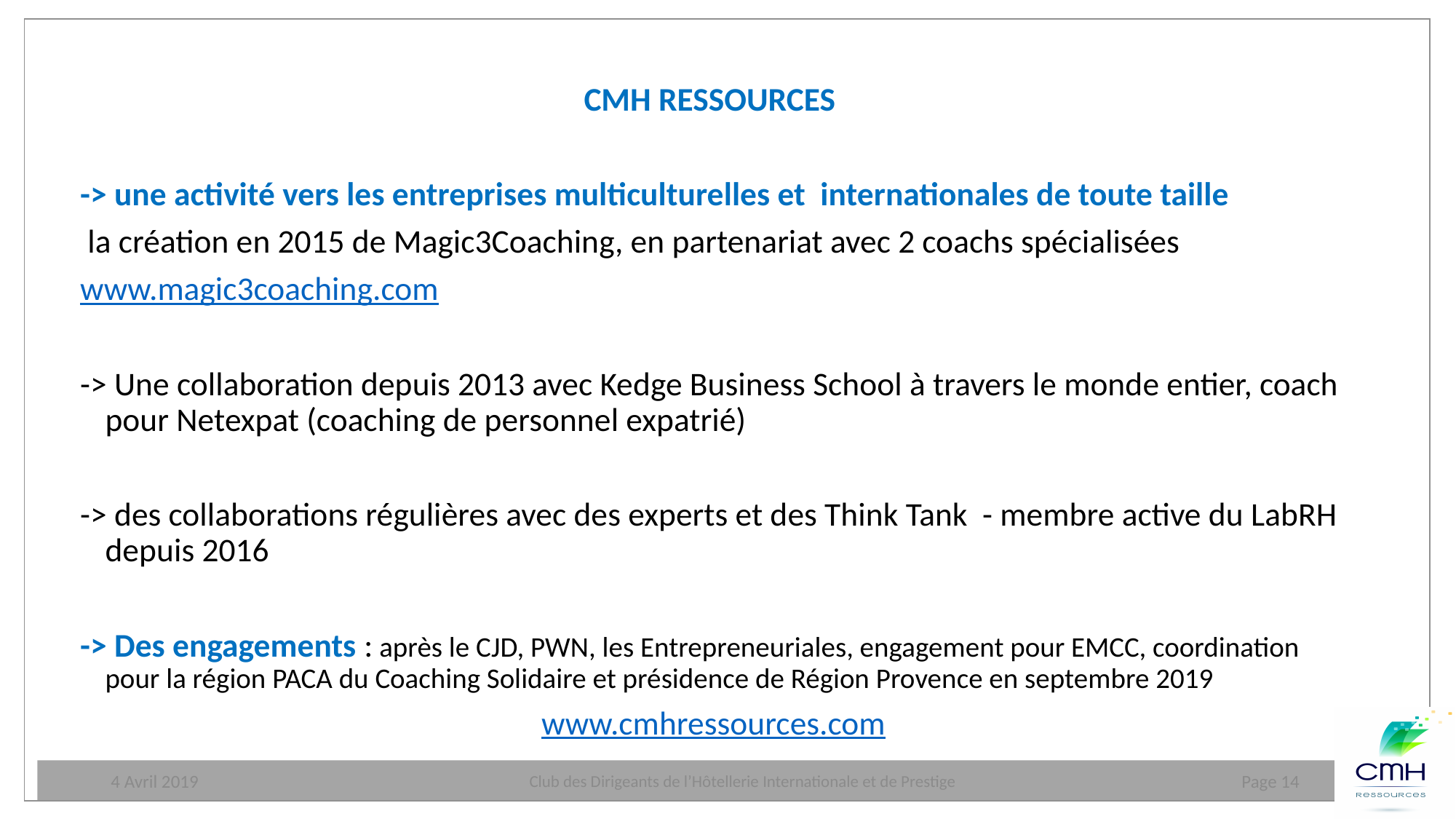

CMH RESSOURCES

-> une activité vers les entreprises multiculturelles et  internationales de toute taille
 la création en 2015 de Magic3Coaching, en partenariat avec 2 coachs spécialisées
www.magic3coaching.com

-> Une collaboration depuis 2013 avec Kedge Business School à travers le monde entier, coach pour Netexpat (coaching de personnel expatrié)

-> des collaborations régulières avec des experts et des Think Tank  - membre active du LabRH depuis 2016

-> Des engagements : après le CJD, PWN, les Entrepreneuriales, engagement pour EMCC, coordination pour la région PACA du Coaching Solidaire et présidence de Région Provence en septembre 2019
www.cmhressources.com
Page 14
4 Avril 2019
Club des Dirigeants de l’Hôtellerie Internationale et de Prestige